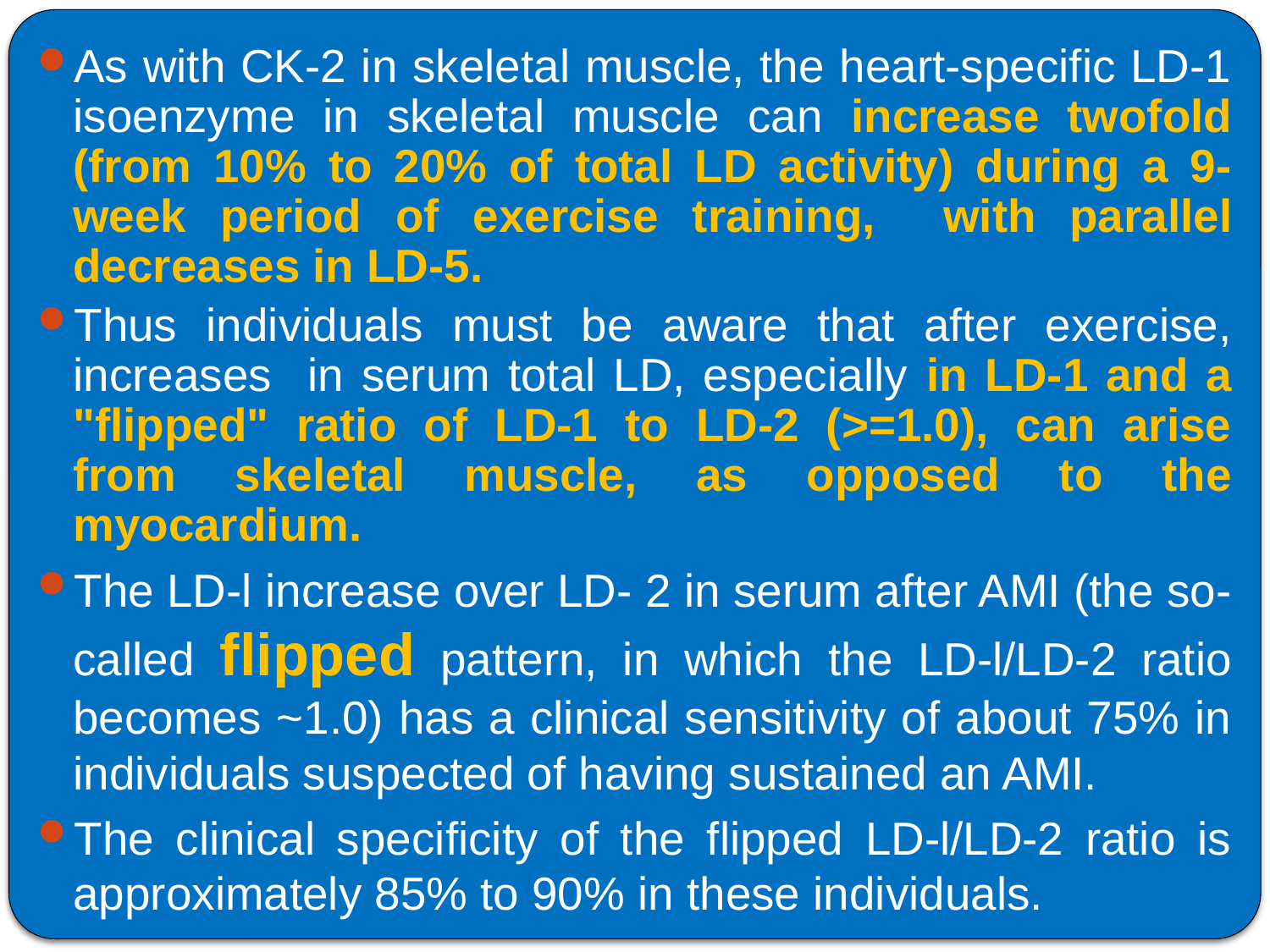

As with CK-2 in skeletal muscle, the heart-specific LD-1 isoenzyme in skeletal muscle can increase twofold (from 10% to 20% of total LD activity) during a 9-week period of exercise training,  with parallel decreases in LD-5.
Thus individuals must be aware that after exercise, increases  in serum total LD, especially in LD-1 and a "flipped" ratio of LD-1 to LD-2 (>=1.0), can arise from skeletal muscle, as opposed to the myocardium.
The LD-l increase over LD- 2 in serum after AMI (the so-called flipped pattern, in which the LD-l/LD-2 ratio becomes ~1.0) has a clinical sensitivity of about 75% in individuals suspected of having sustained an AMI.
The clinical specificity of the flipped LD-l/LD-2 ratio is approximately 85% to 90% in these individuals.